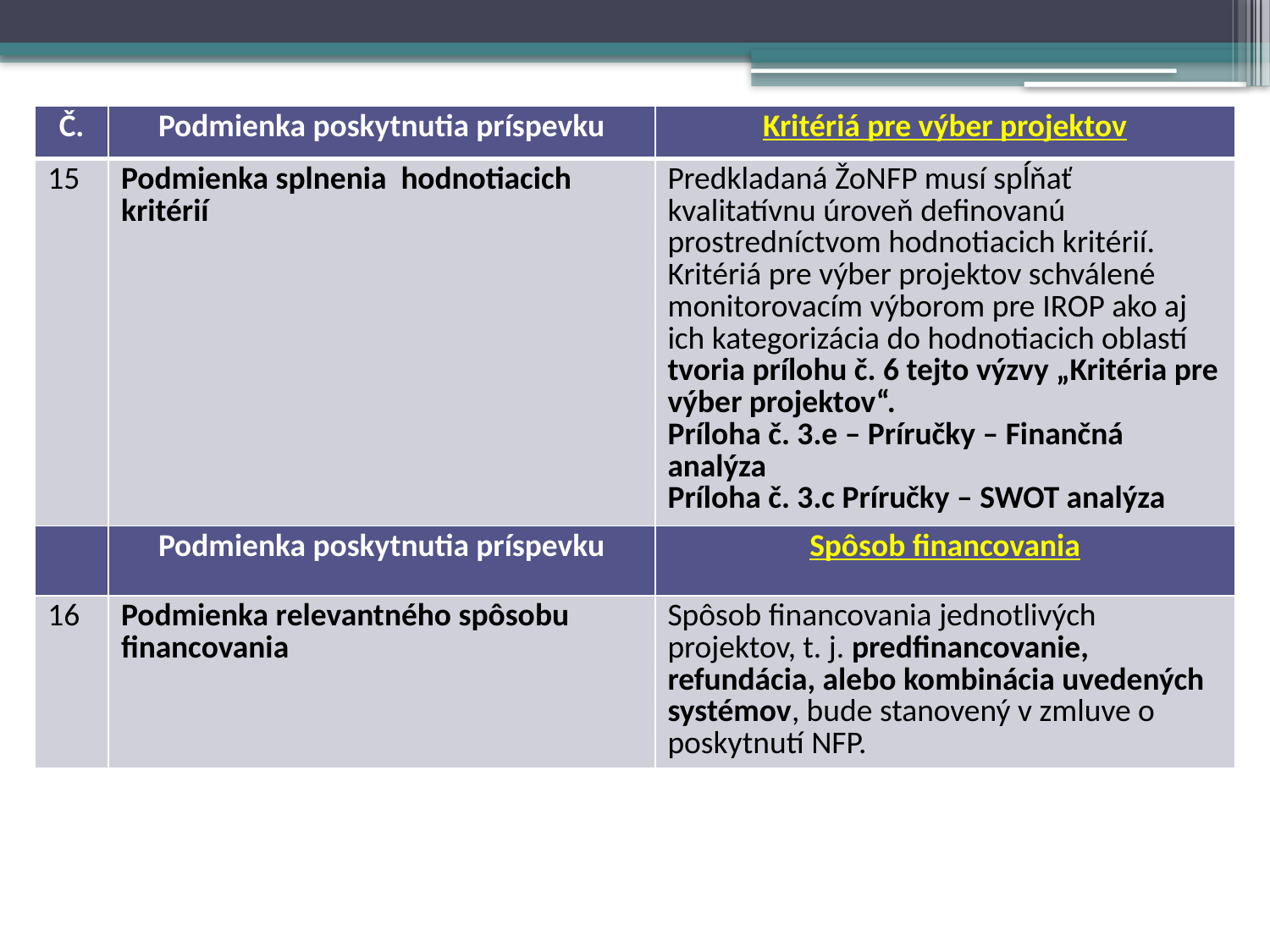

| Č. | Podmienka poskytnutia príspevku | Kritériá pre výber projektov |
| --- | --- | --- |
| 15 | Podmienka splnenia hodnotiacich kritérií | Predkladaná ŽoNFP musí spĺňať kvalitatívnu úroveň definovanú prostredníctvom hodnotiacich kritérií. Kritériá pre výber projektov schválené monitorovacím výborom pre IROP ako aj ich kategorizácia do hodnotiacich oblastí tvoria prílohu č. 6 tejto výzvy „Kritéria pre výber projektov“. Príloha č. 3.e – Príručky – Finančná analýza Príloha č. 3.c Príručky – SWOT analýza |
|  | Podmienka poskytnutia príspevku | Spôsob financovania |
| 16 | Podmienka relevantného spôsobu financovania | Spôsob financovania jednotlivých projektov, t. j. predfinancovanie, refundácia, alebo kombinácia uvedených systémov, bude stanovený v zmluve o poskytnutí NFP. |